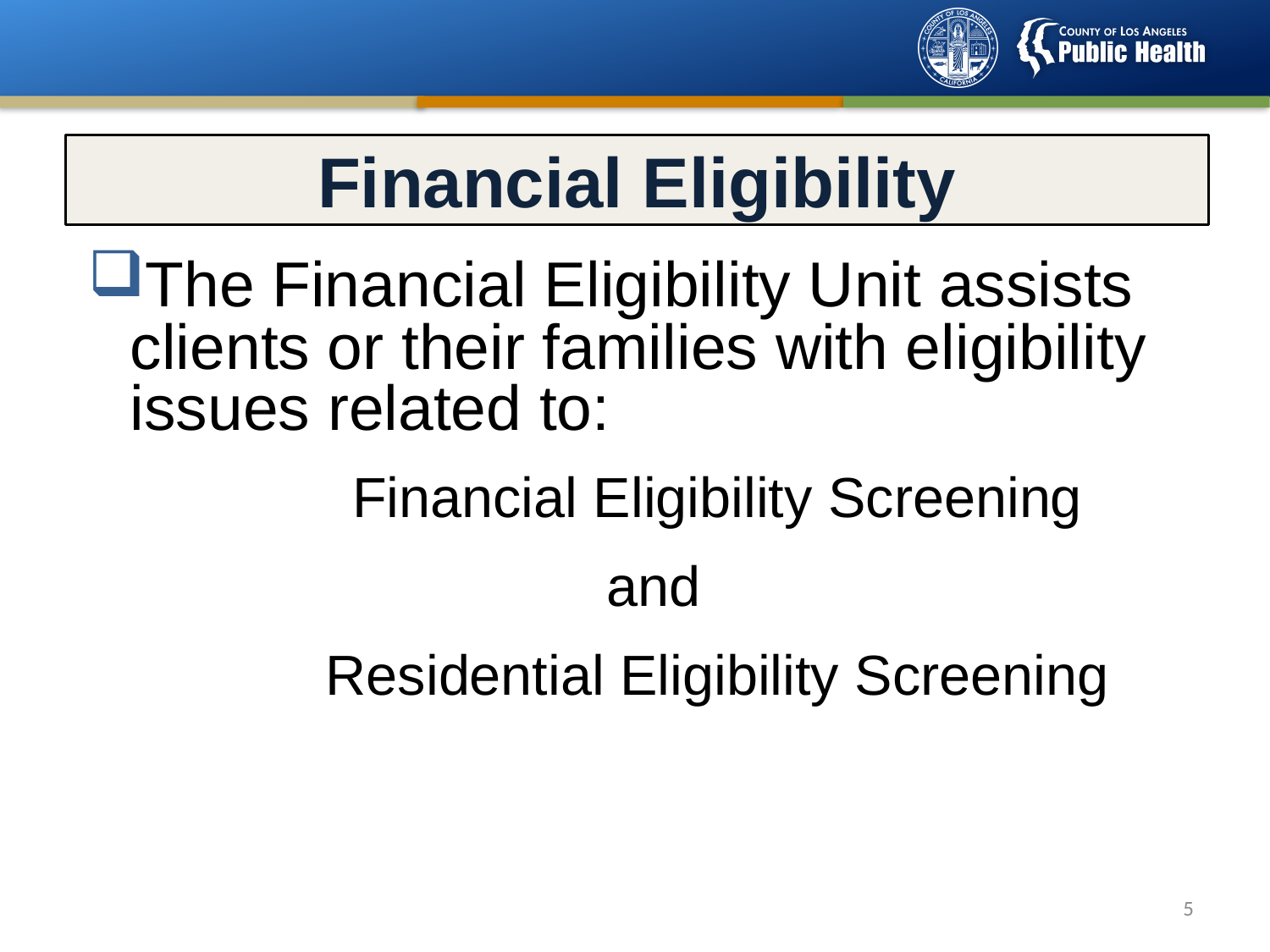

Financial Eligibility
The Financial Eligibility Unit assists clients or their families with eligibility issues related to:
	Financial Eligibility Screening
and
	Residential Eligibility Screening

5